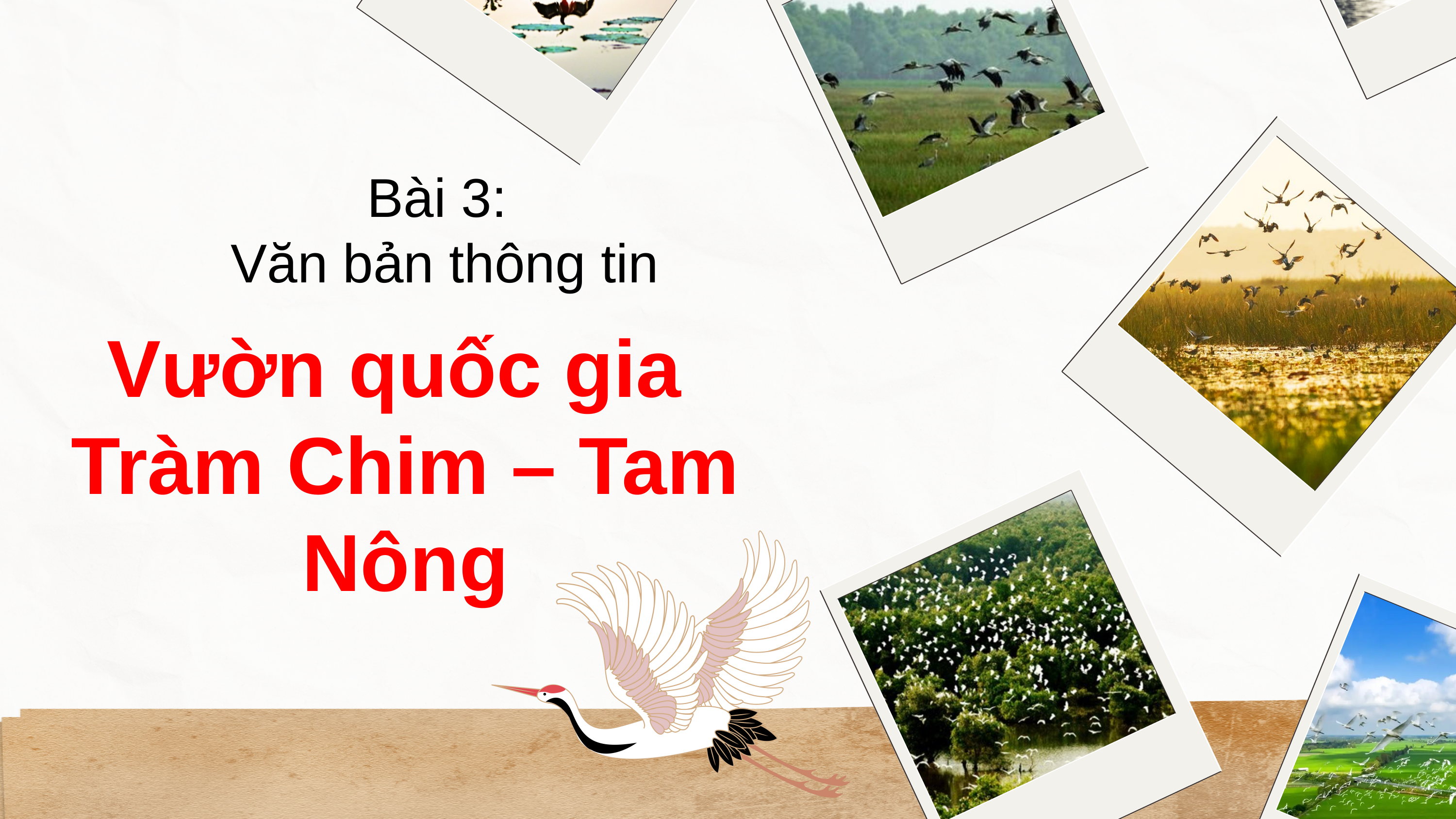

Bài 3:
Văn bản thông tin

Vườn quốc gia
Tràm Chim – Tam Nông